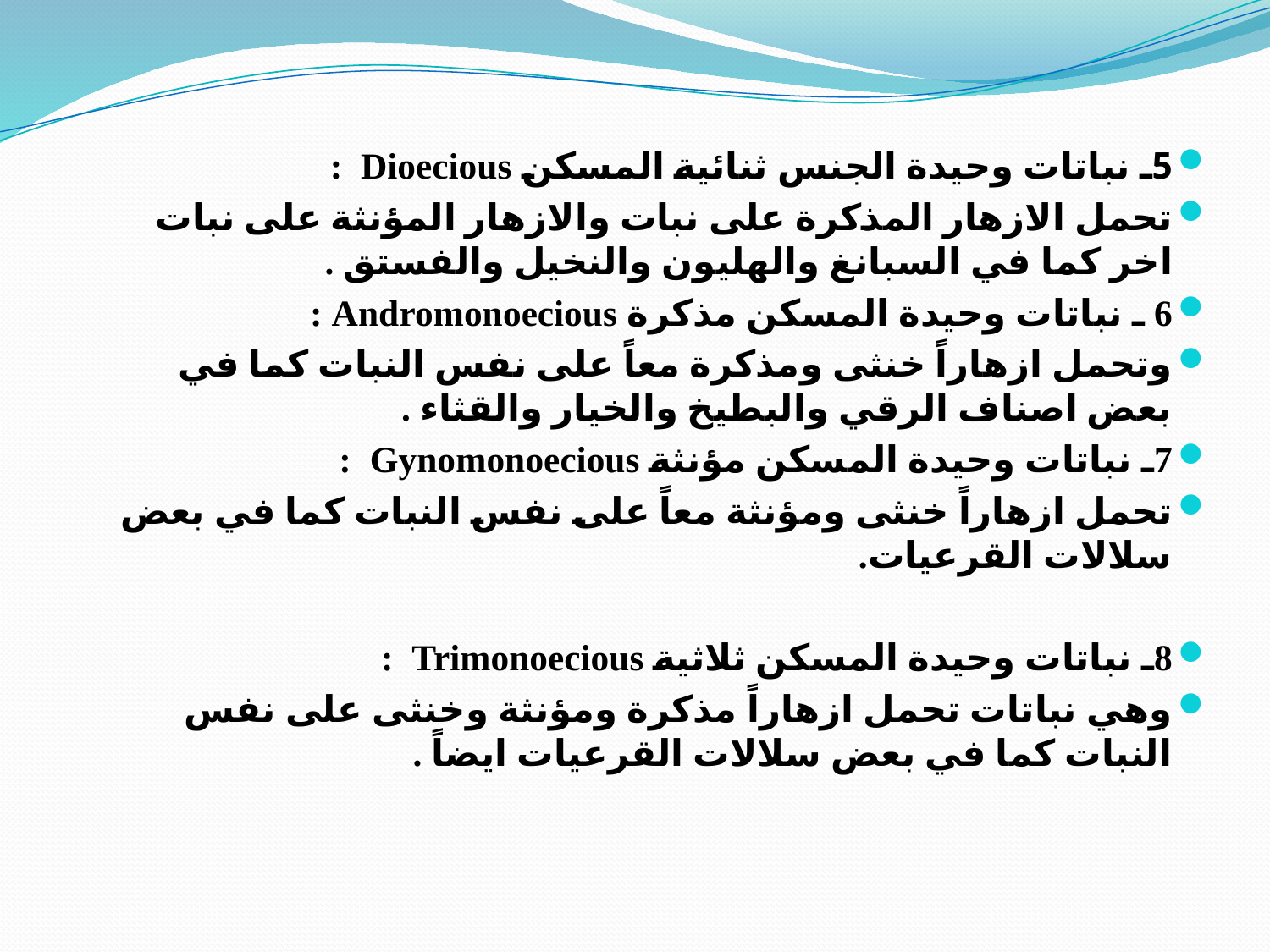

#
5ـ نباتات وحيدة الجنس ثنائية المسكن Dioecious  :
تحمل الازهار المذكرة على نبات والازهار المؤنثة على نبات اخر كما في السبانغ والهليون والنخيل والفستق .
6 ـ نباتات وحيدة المسكن مذكرة Andromonoecious :
وتحمل ازهاراً خنثى ومذكرة معاً على نفس النبات كما في بعض اصناف الرقي والبطيخ والخيار والقثاء .
7ـ نباتات وحيدة المسكن مؤنثة Gynomonoecious  :
تحمل ازهاراً خنثى ومؤنثة معاً على نفس النبات كما في بعض سلالات القرعيات.

8ـ نباتات وحيدة المسكن ثلاثية Trimonoecious  :
وهي نباتات تحمل ازهاراً مذكرة ومؤنثة وخنثى على نفس النبات كما في بعض سلالات القرعيات ايضاً .